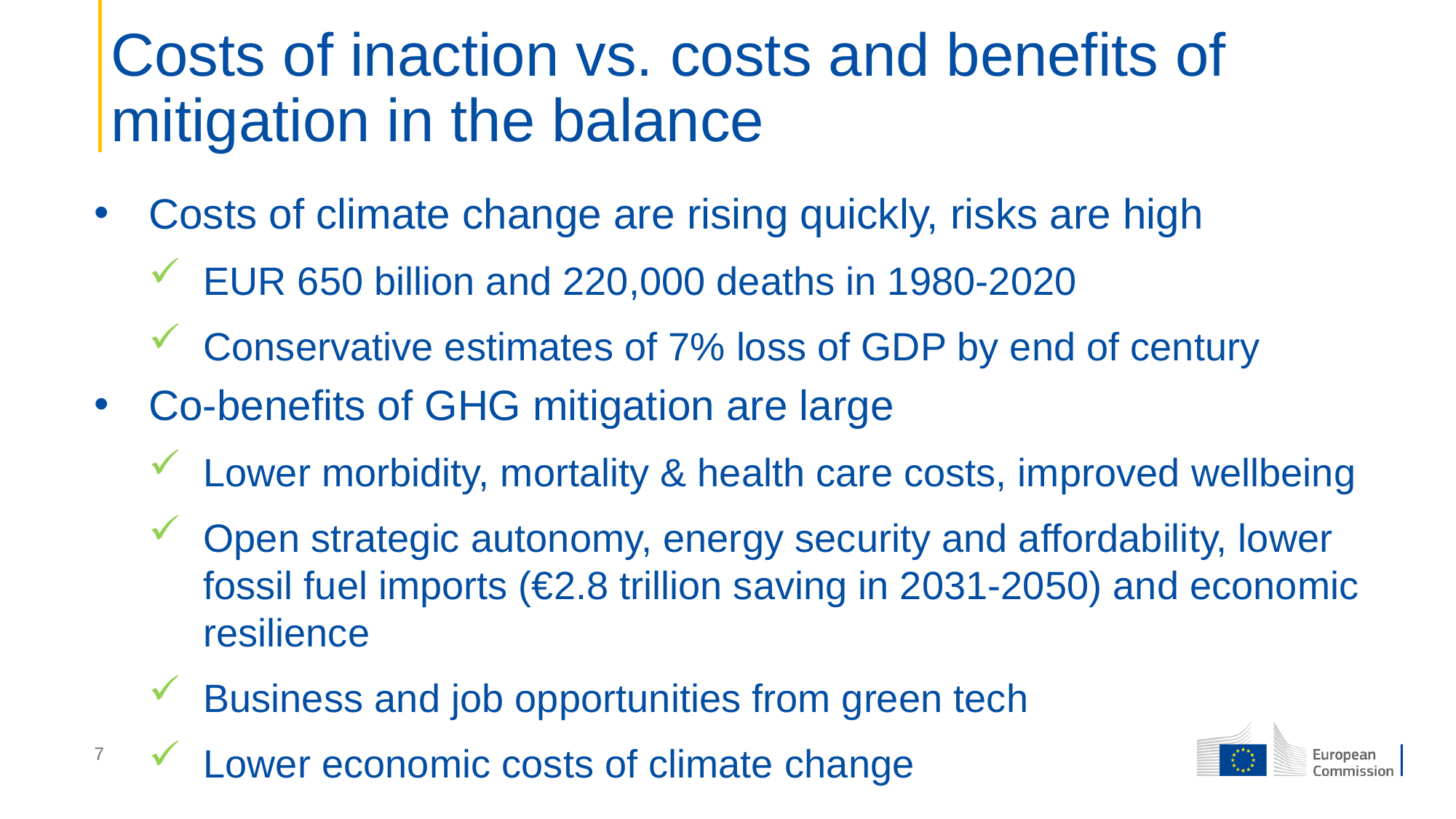

# Costs of inaction vs. costs and benefits of  mitigation in the balance
Costs of climate change are rising quickly, risks are high
EUR 650 billion and 220,000 deaths in 1980-2020
Conservative estimates of 7% loss of GDP by end of century
Co-benefits of GHG mitigation are large
Lower morbidity, mortality & health care costs, improved wellbeing
Open strategic autonomy, energy security and affordability, lower fossil fuel imports (€2.8 trillion saving in 2031-2050) and economic resilience
Business and job opportunities from green tech
Lower economic costs of climate change
7